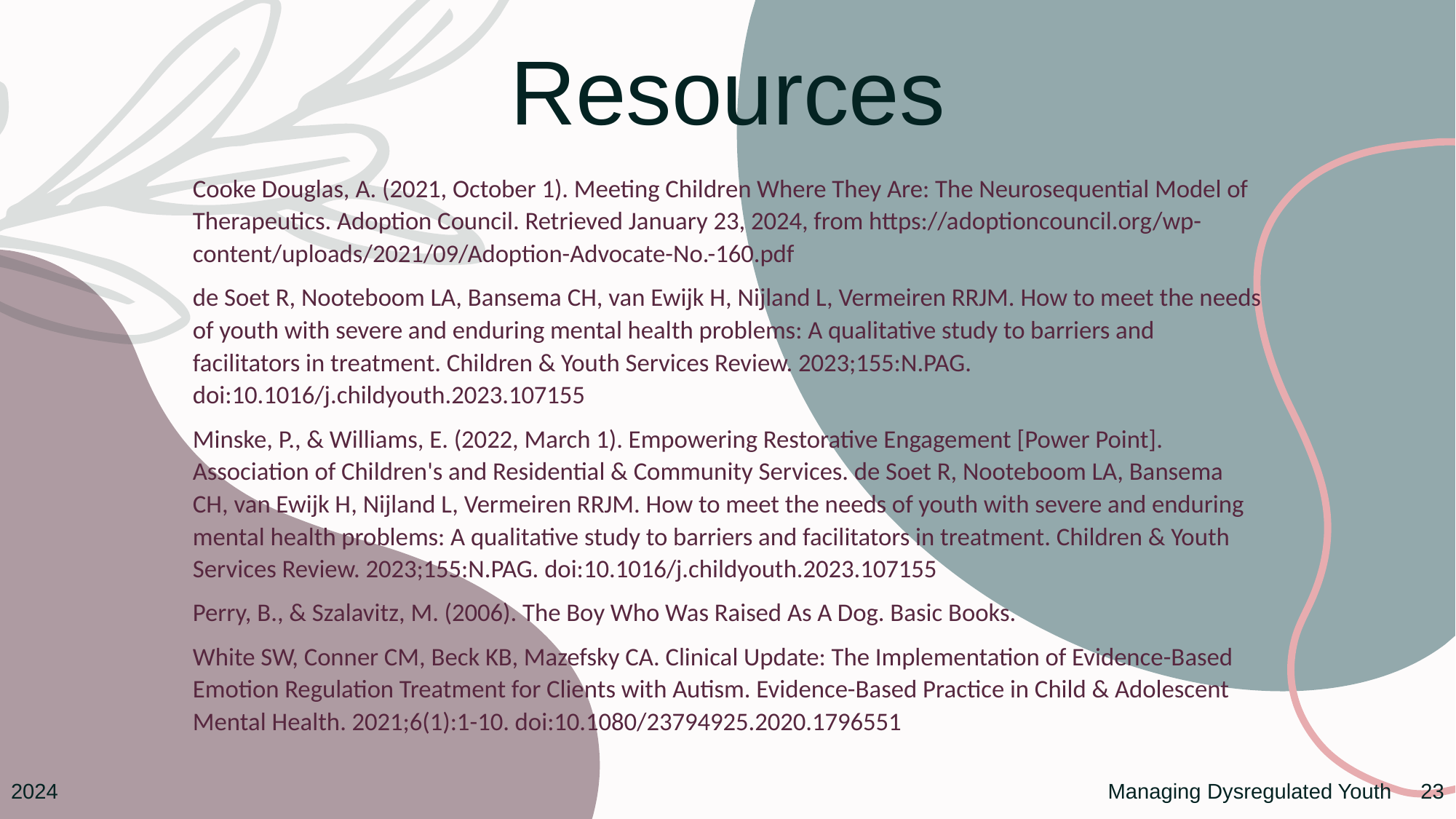

# Resources
Cooke Douglas, A. (2021, October 1). Meeting Children Where They Are: The Neurosequential Model of Therapeutics. Adoption Council. Retrieved January 23, 2024, from https://adoptioncouncil.org/wp-content/uploads/2021/09/Adoption-Advocate-No.-160.pdf
de Soet R, Nooteboom LA, Bansema CH, van Ewijk H, Nijland L, Vermeiren RRJM. How to meet the needs of youth with severe and enduring mental health problems: A qualitative study to barriers and facilitators in treatment. Children & Youth Services Review. 2023;155:N.PAG. doi:10.1016/j.childyouth.2023.107155
Minske, P., & Williams, E. (2022, March 1). Empowering Restorative Engagement [Power Point]. Association of Children's and Residential & Community Services. de Soet R, Nooteboom LA, Bansema CH, van Ewijk H, Nijland L, Vermeiren RRJM. How to meet the needs of youth with severe and enduring mental health problems: A qualitative study to barriers and facilitators in treatment. Children & Youth Services Review. 2023;155:N.PAG. doi:10.1016/j.childyouth.2023.107155
Perry, B., & Szalavitz, M. (2006). The Boy Who Was Raised As A Dog. Basic Books.
White SW, Conner CM, Beck KB, Mazefsky CA. Clinical Update: The Implementation of Evidence-Based Emotion Regulation Treatment for Clients with Autism. Evidence-Based Practice in Child & Adolescent Mental Health. 2021;6(1):1-10. doi:10.1080/23794925.2020.1796551

2024
Managing Dysregulated Youth
23